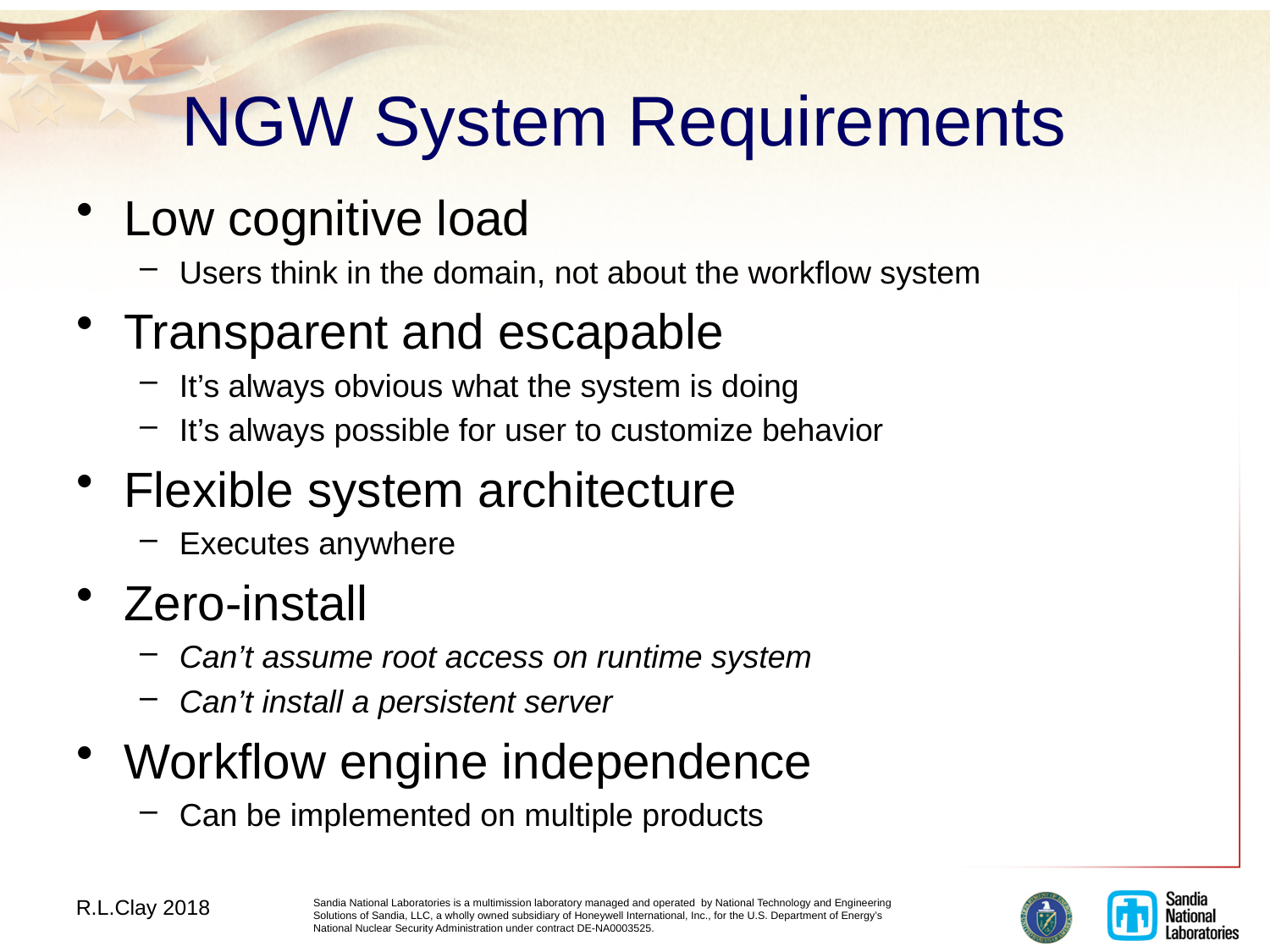

# NGW System Requirements
Low cognitive load
Users think in the domain, not about the workflow system
Transparent and escapable
It’s always obvious what the system is doing
It’s always possible for user to customize behavior
Flexible system architecture
Executes anywhere
Zero-install
Can’t assume root access on runtime system
Can’t install a persistent server
Workflow engine independence
Can be implemented on multiple products
R.L.Clay 2018